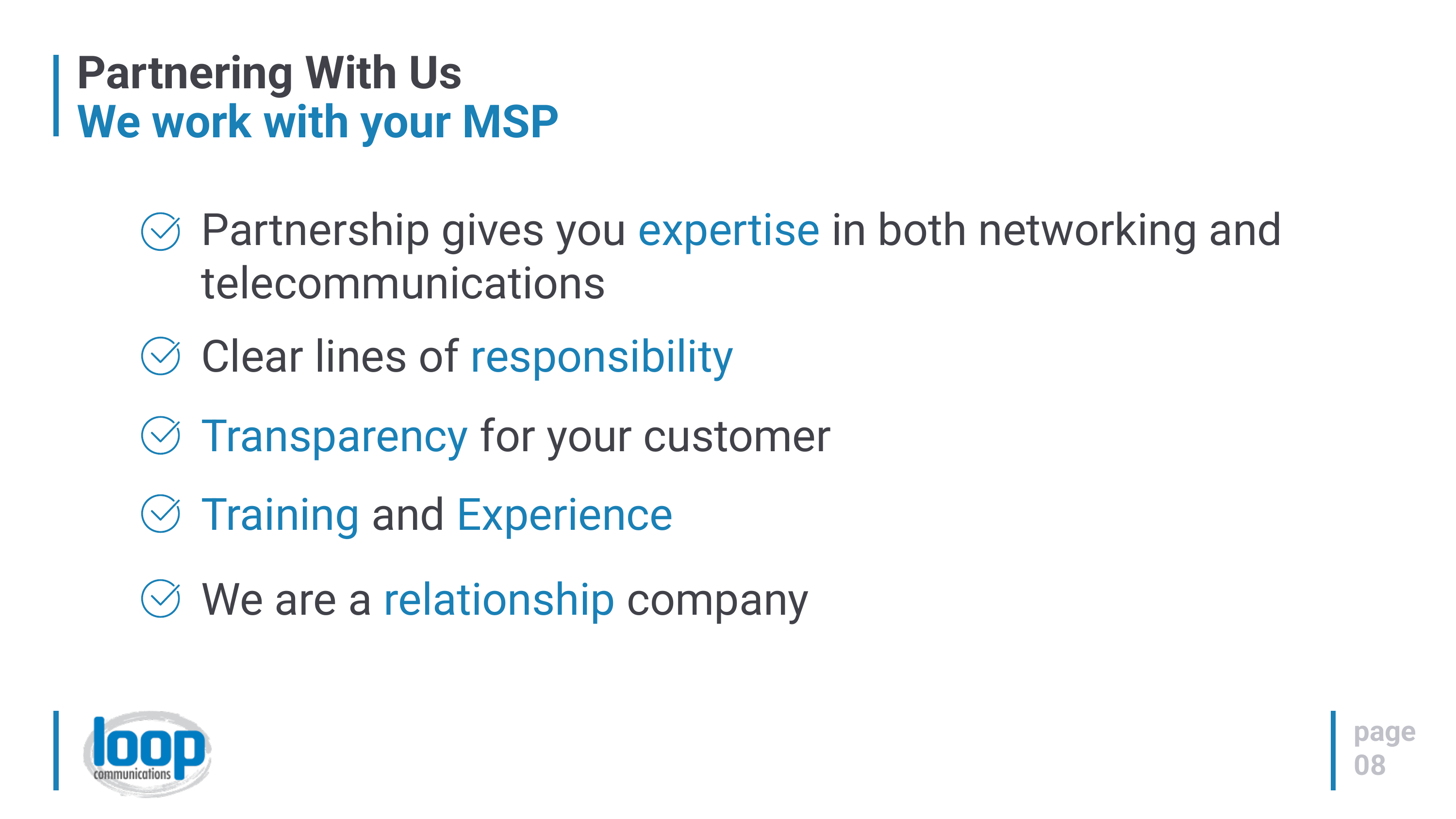

# Partnering With Us We work with your MSP
Partnership gives you expertise in both networking and telecommunications

Clear lines of responsibility

Transparency for your customer

Training and Experience

We are a relationship company

page
08